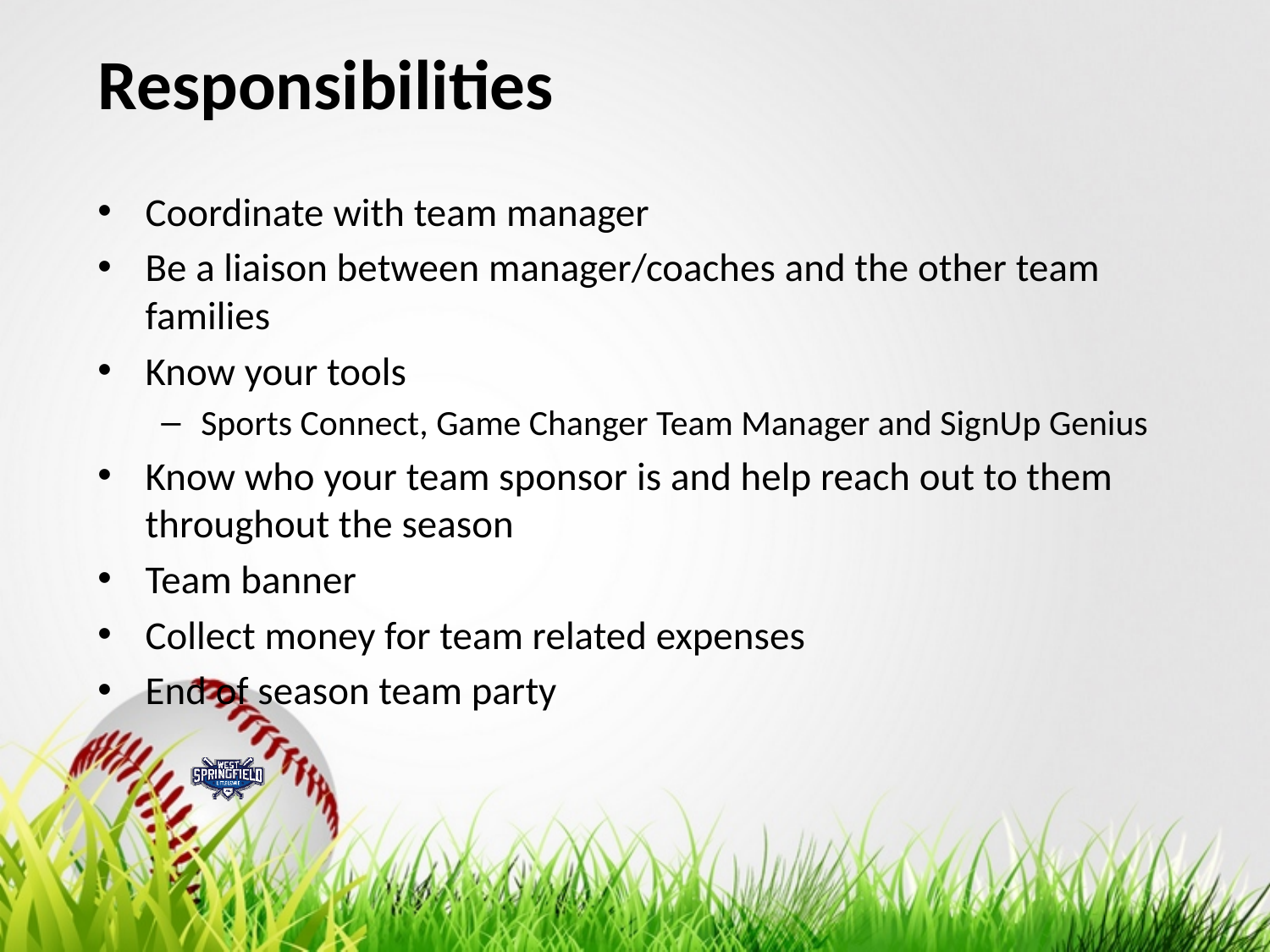

# Responsibilities
Coordinate with team manager
Be a liaison between manager/coaches and the other team families
Know your tools
Sports Connect, Game Changer Team Manager and SignUp Genius
Know who your team sponsor is and help reach out to them throughout the season
Team banner
Collect money for team related expenses
End of season team party